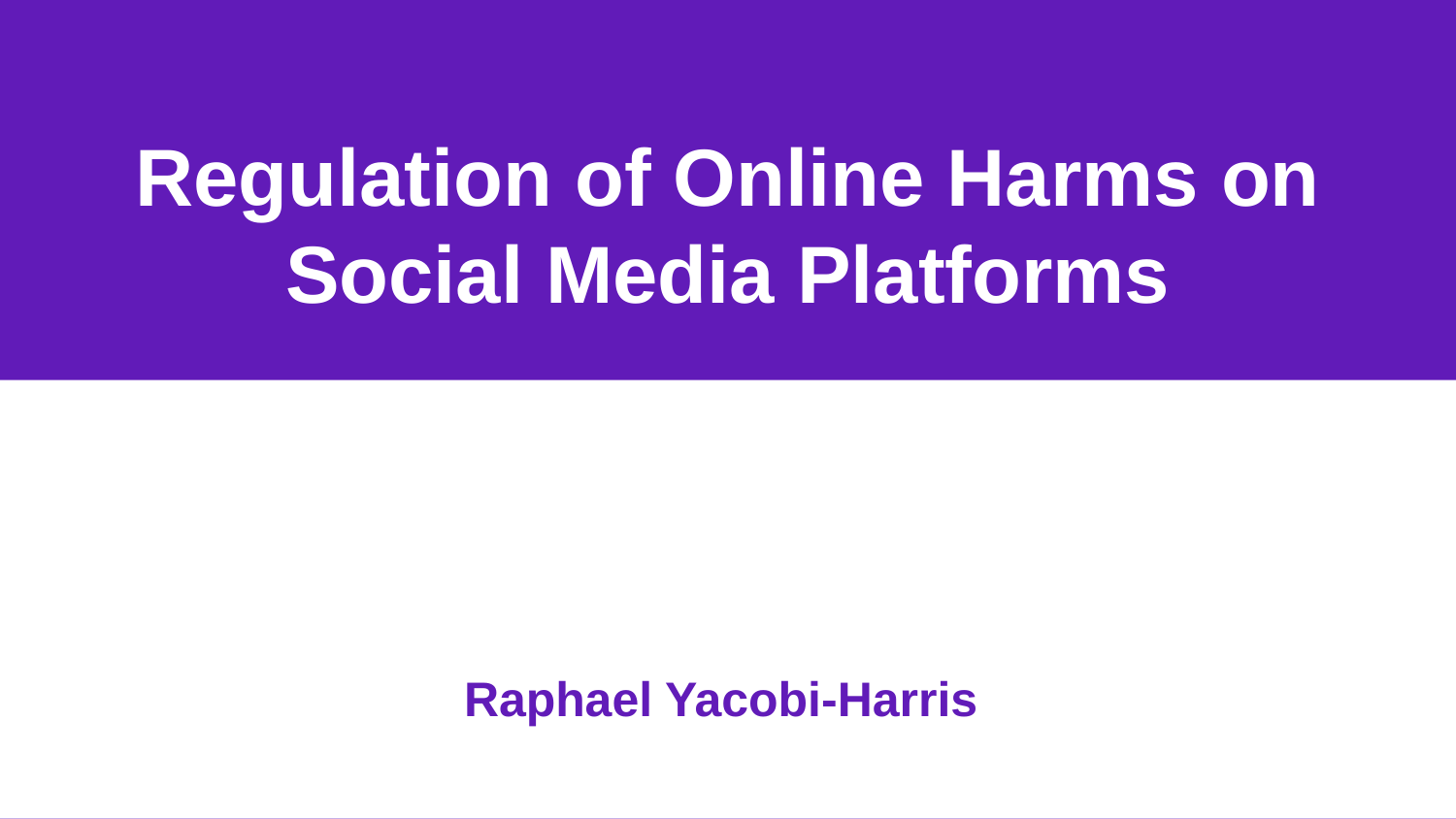

# Regulation of Online Harms on Social Media Platforms

Raphael Yacobi-Harris